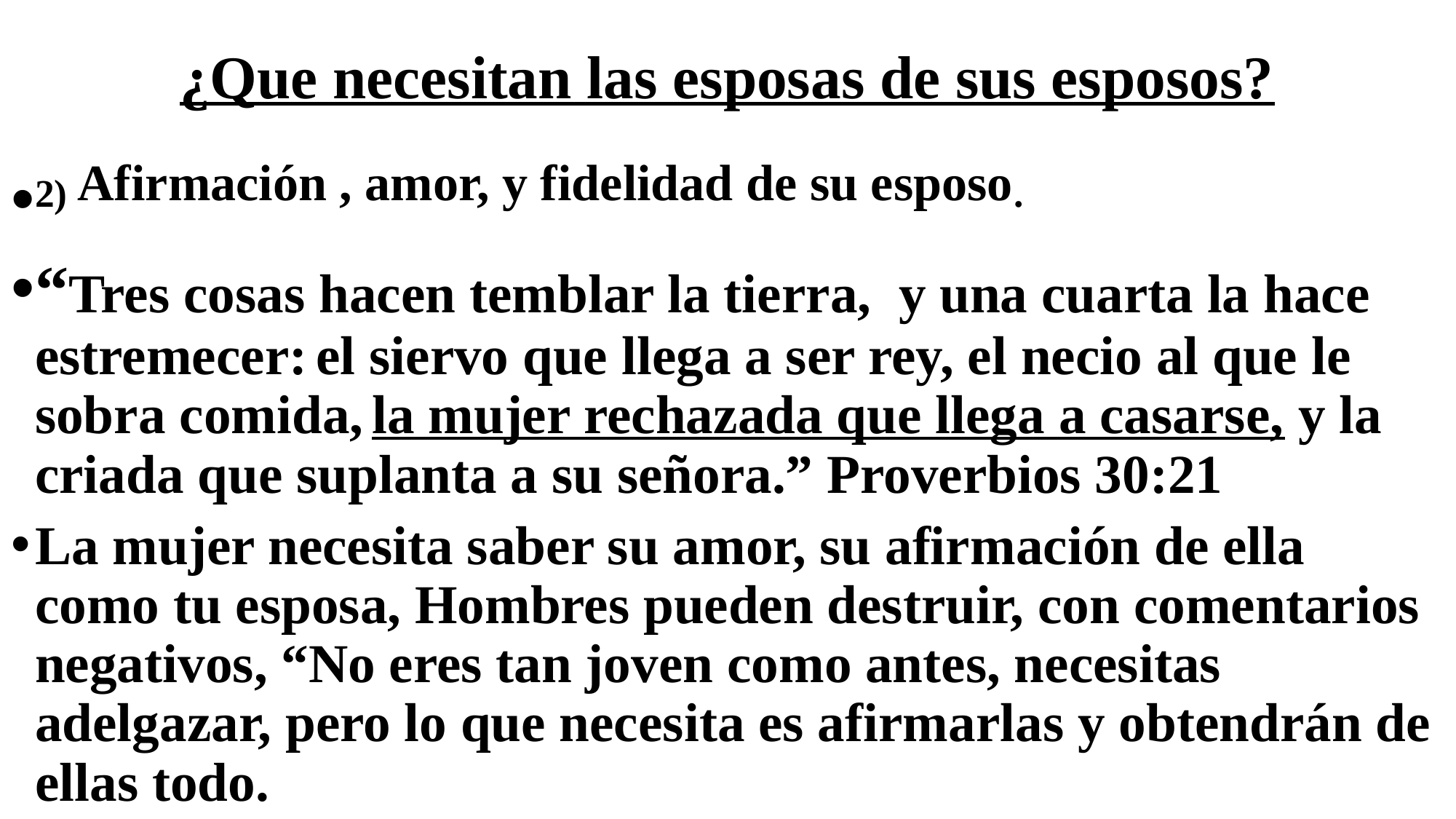

# ¿Que necesitan las esposas de sus esposos?
2) Afirmación , amor, y fidelidad de su esposo.
“Tres cosas hacen temblar la tierra,  y una cuarta la hace estremecer: el siervo que llega a ser rey, el necio al que le sobra comida, la mujer rechazada que llega a casarse, y la criada que suplanta a su señora.” Proverbios 30:21
La mujer necesita saber su amor, su afirmación de ella como tu esposa, Hombres pueden destruir, con comentarios negativos, “No eres tan joven como antes, necesitas adelgazar, pero lo que necesita es afirmarlas y obtendrán de ellas todo.